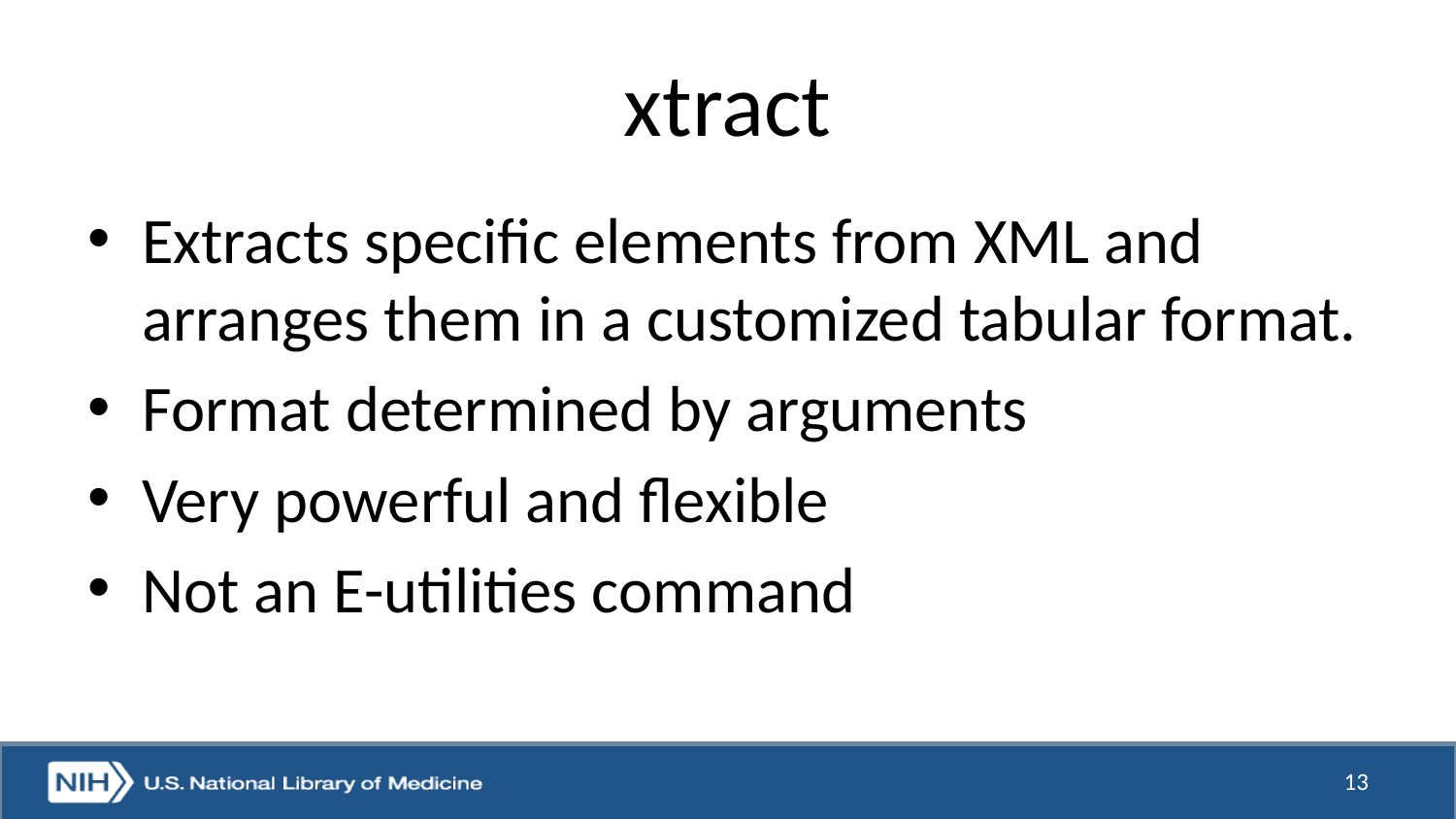

# xtract
Extracts specific elements from XML and arranges them in a customized tabular format.
Format determined by arguments
Very powerful and flexible
Not an E-utilities command

13